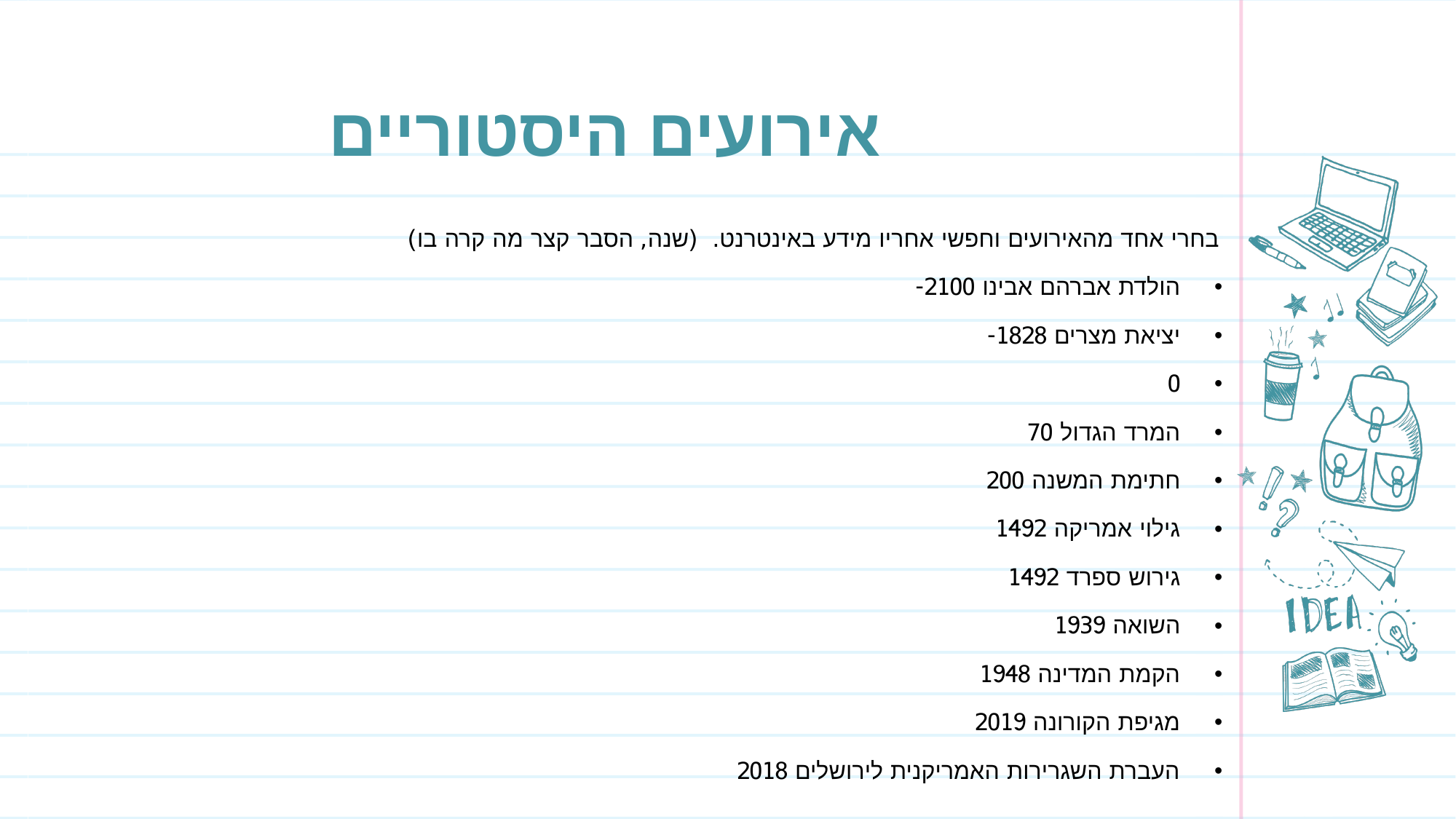

# אירועים היסטוריים

בחרי אחד מהאירועים וחפשי אחריו מידע באינטרנט.  (שנה, הסבר קצר מה קרה בו)
הולדת אברהם אבינו 2100-
יציאת מצרים 1828-
0
המרד הגדול 70
חתימת המשנה 200
גילוי אמריקה 1492
גירוש ספרד 1492
השואה 1939
הקמת המדינה 1948
מגיפת הקורונה 2019
העברת השגרירות האמריקנית לירושלים 2018